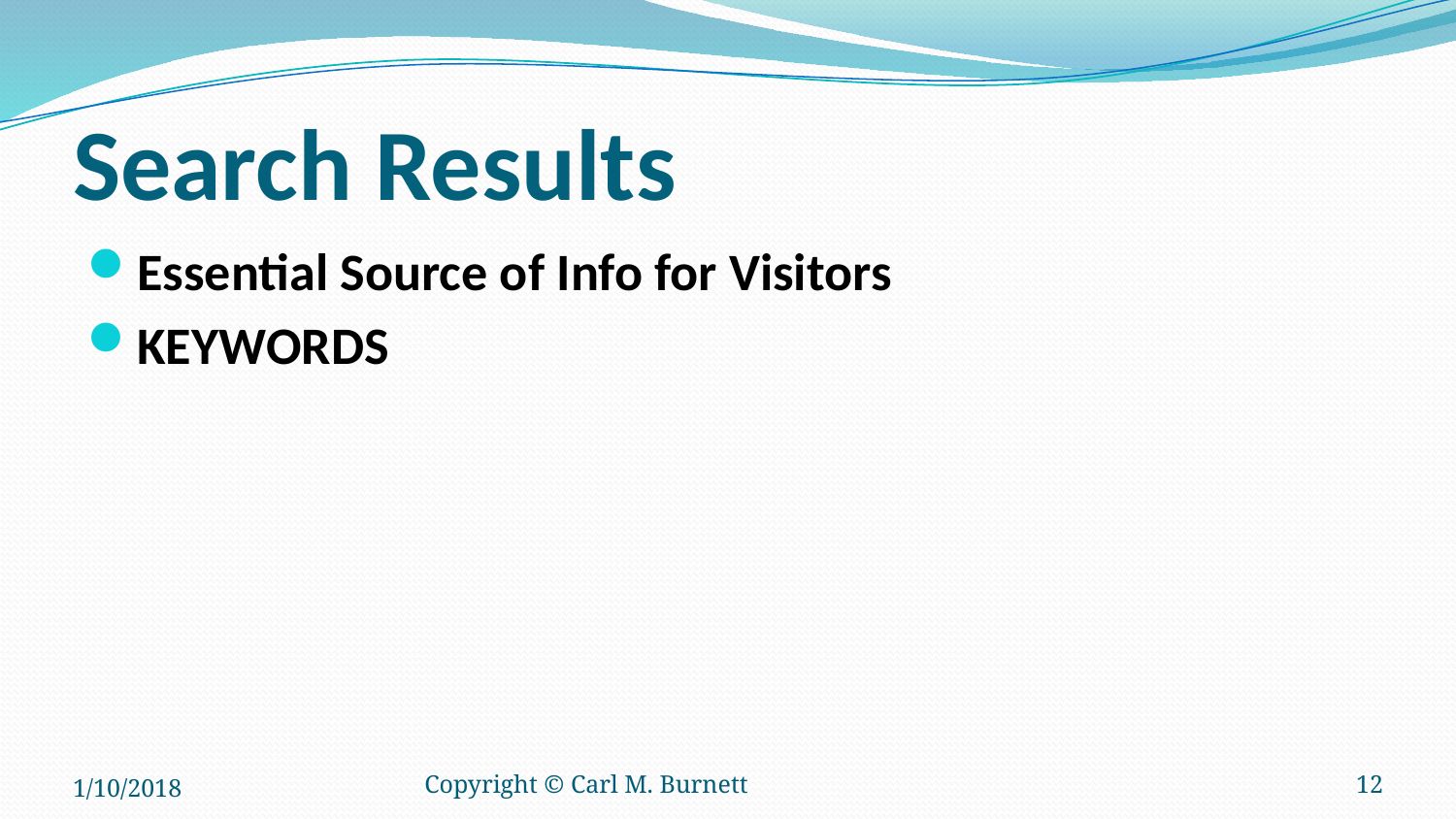

# Search Results
Essential Source of Info for Visitors
KEYWORDS

1/10/2018
Copyright © Carl M. Burnett
12